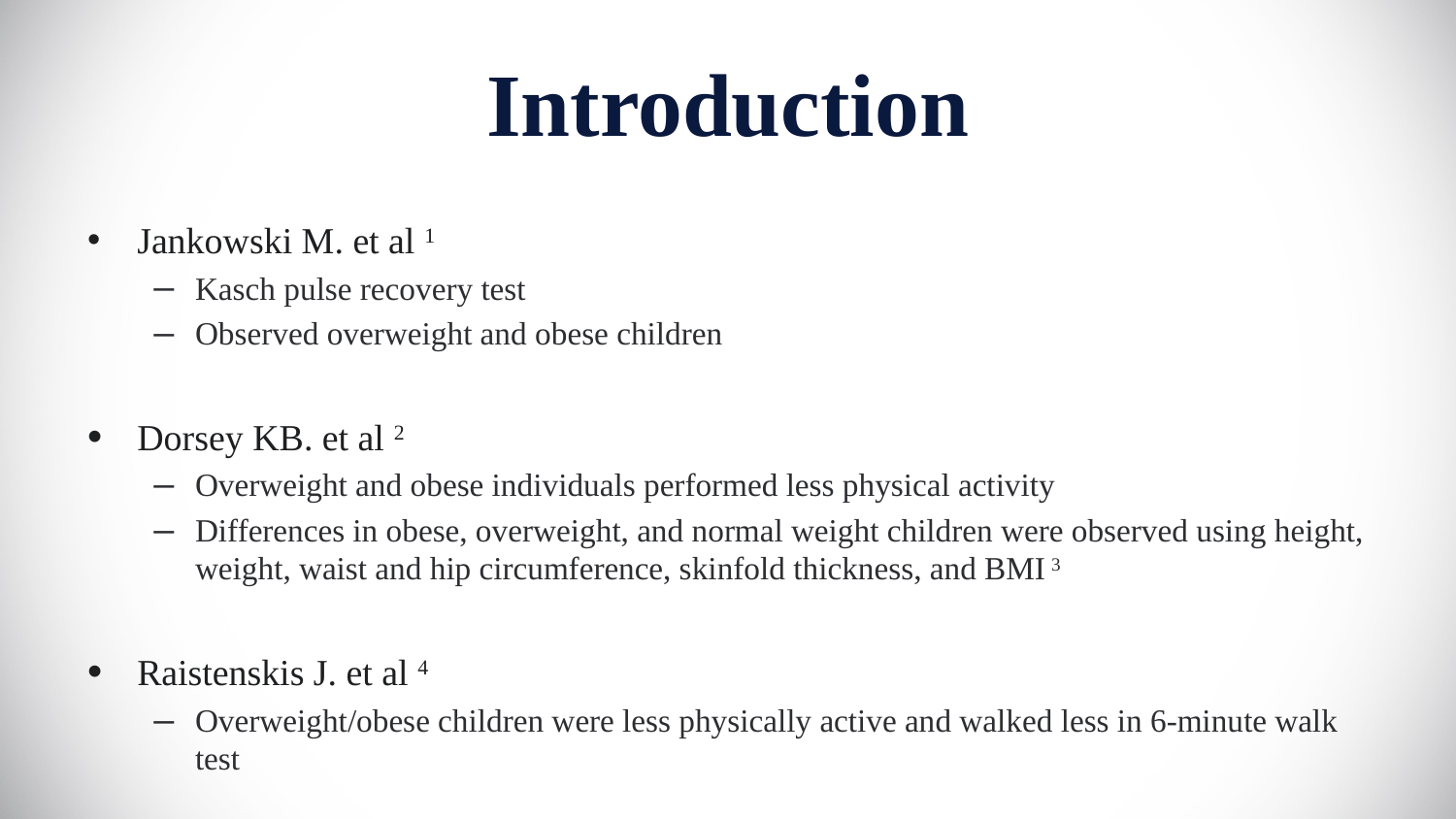

# Introduction

Jankowski M. et al 1
Kasch pulse recovery test
Observed overweight and obese children

Dorsey KB. et al 2
Overweight and obese individuals performed less physical activity
Differences in obese, overweight, and normal weight children were observed using height, weight, waist and hip circumference, skinfold thickness, and BMI 3

Raistenskis J. et al 4
Overweight/obese children were less physically active and walked less in 6-minute walk test